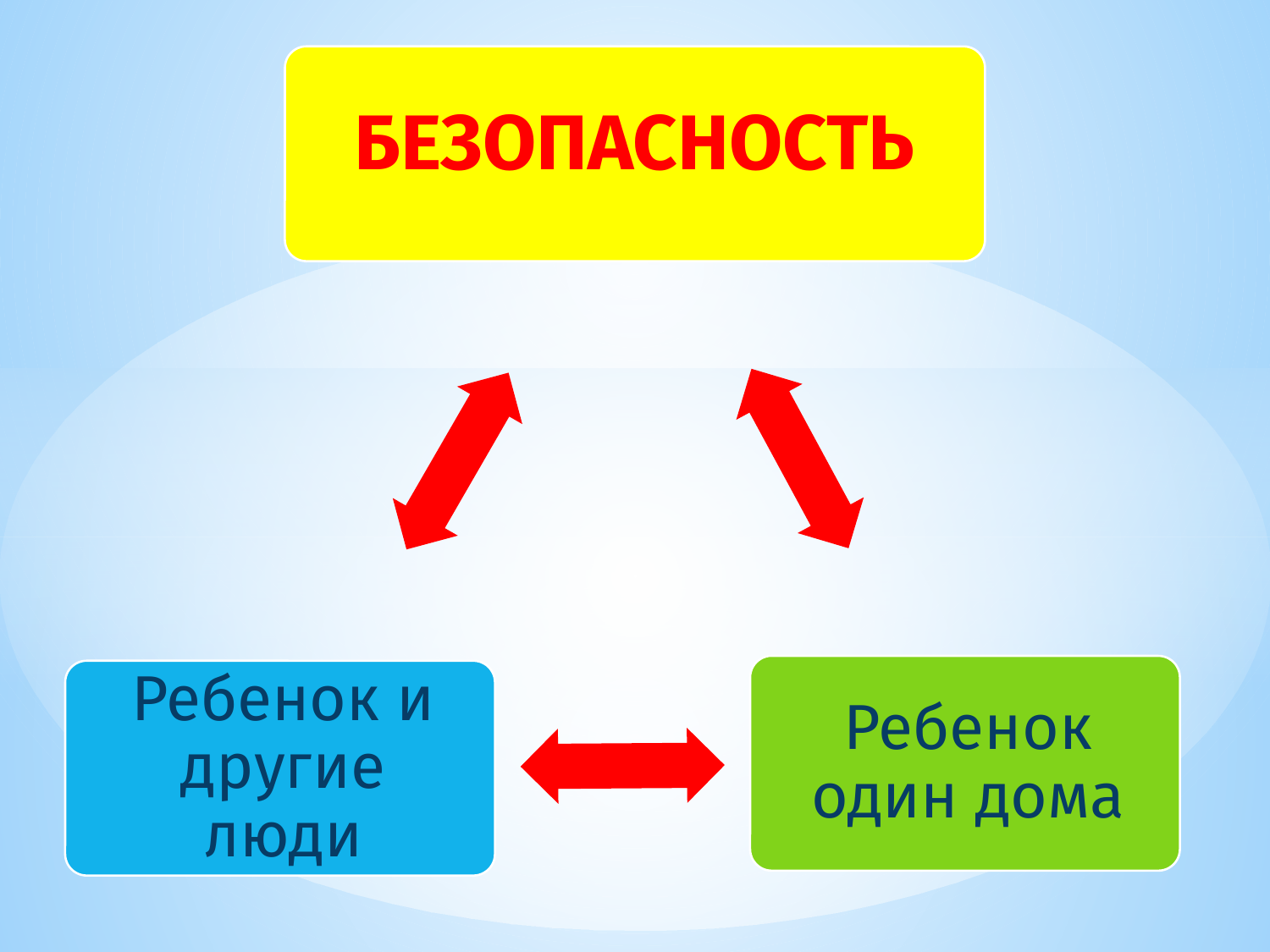

#

Ребенок один дома

Ребенок и другие люди

БЕЗОПАСНОСТЬ